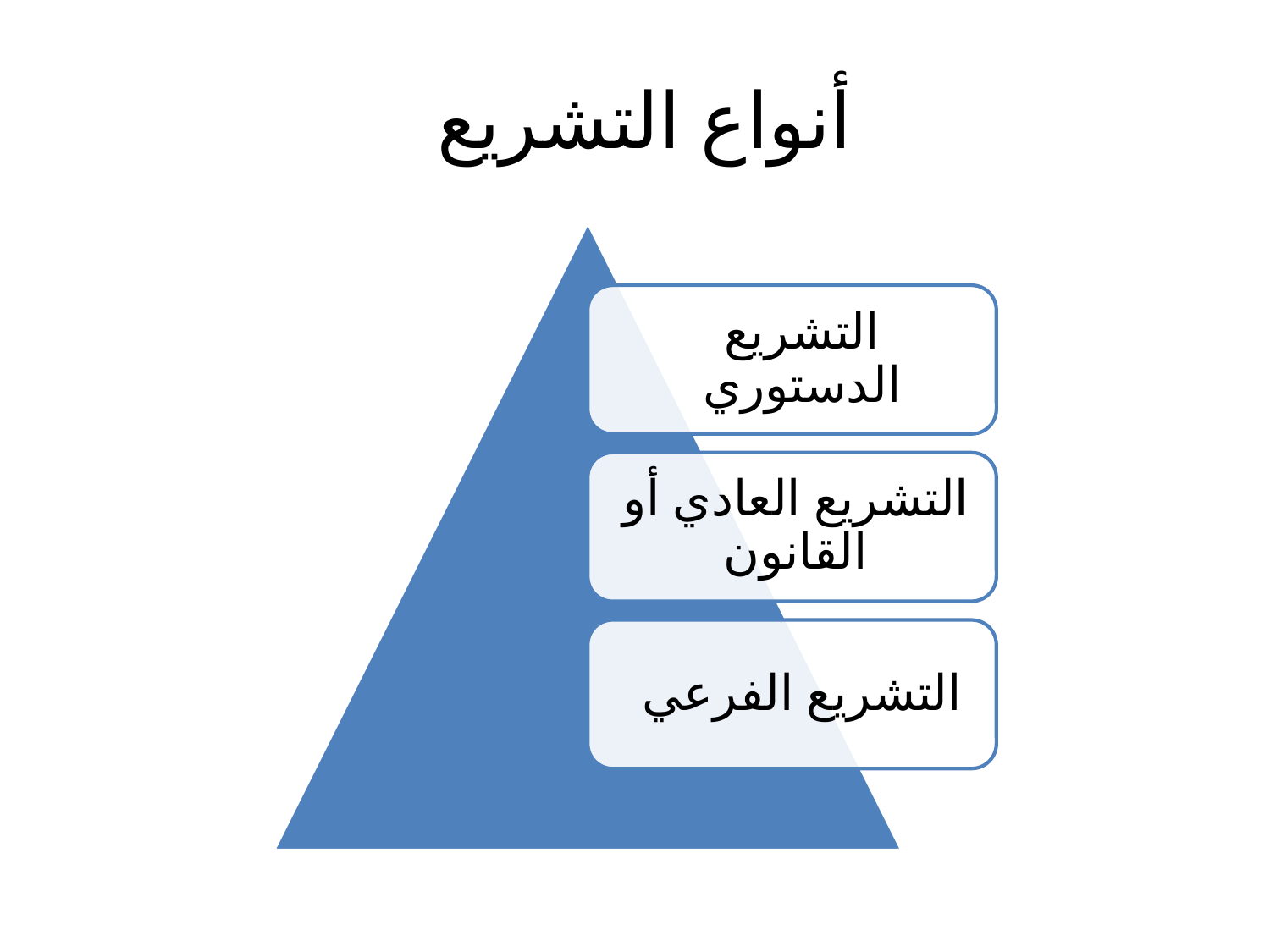

# أنواع التشريع
التشريع  الدستوري
التشريع العادي أو القانون
التشريع الفرعي